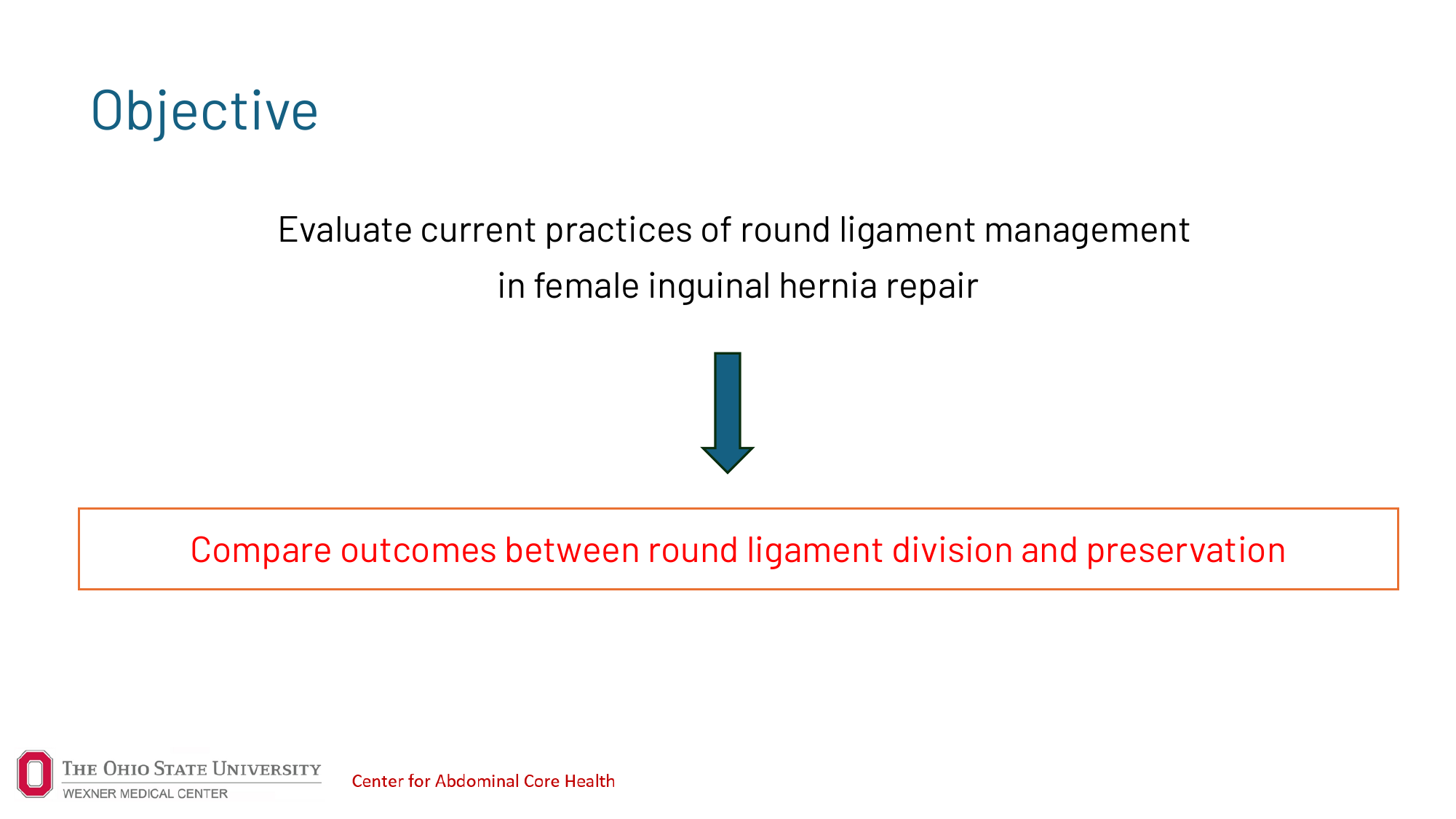

# Objective
Evaluate current practices of round ligament management
in female inguinal hernia repair

Compare outcomes between round ligament division and preservation